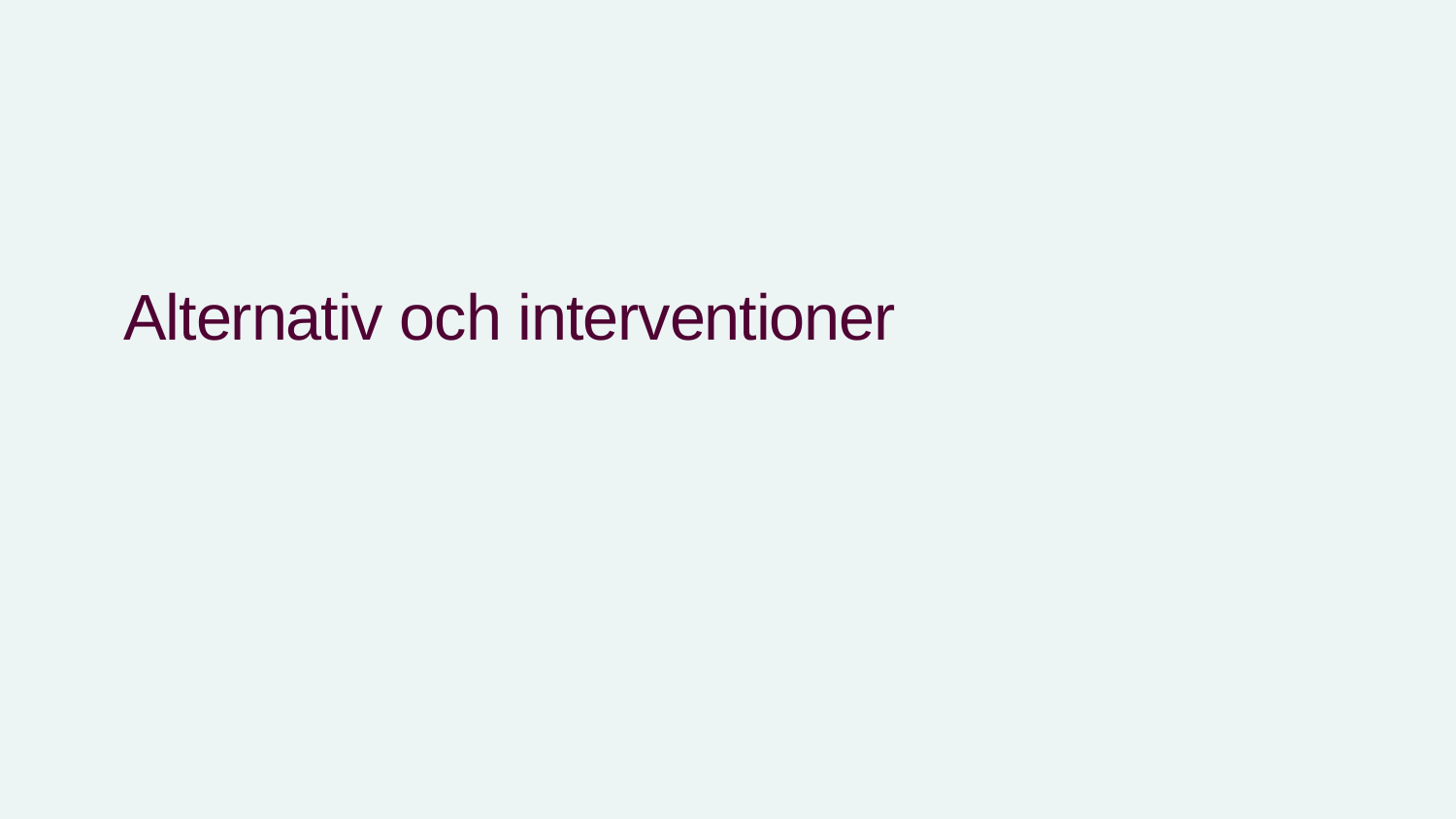

# Alternativ och interventioner

2026-04-27
35
Karolinska Institutet - a medical university